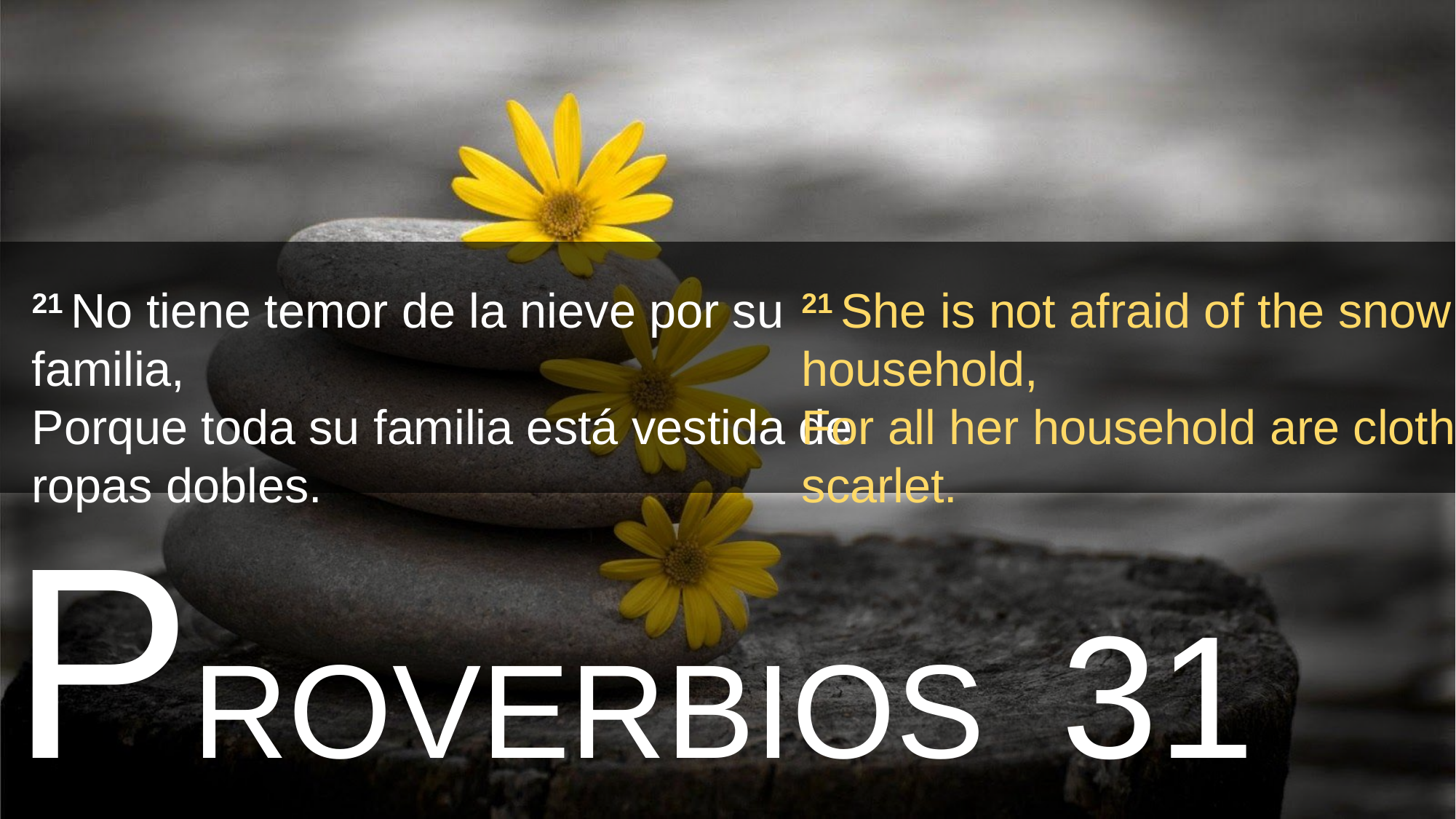

21 No tiene temor de la nieve por su familia,
Porque toda su familia está vestida de ropas dobles.
21 She is not afraid of the snow for her household,
For all her household are clothed with scarlet.
PROVERBIOS 31    PROVERBS 31